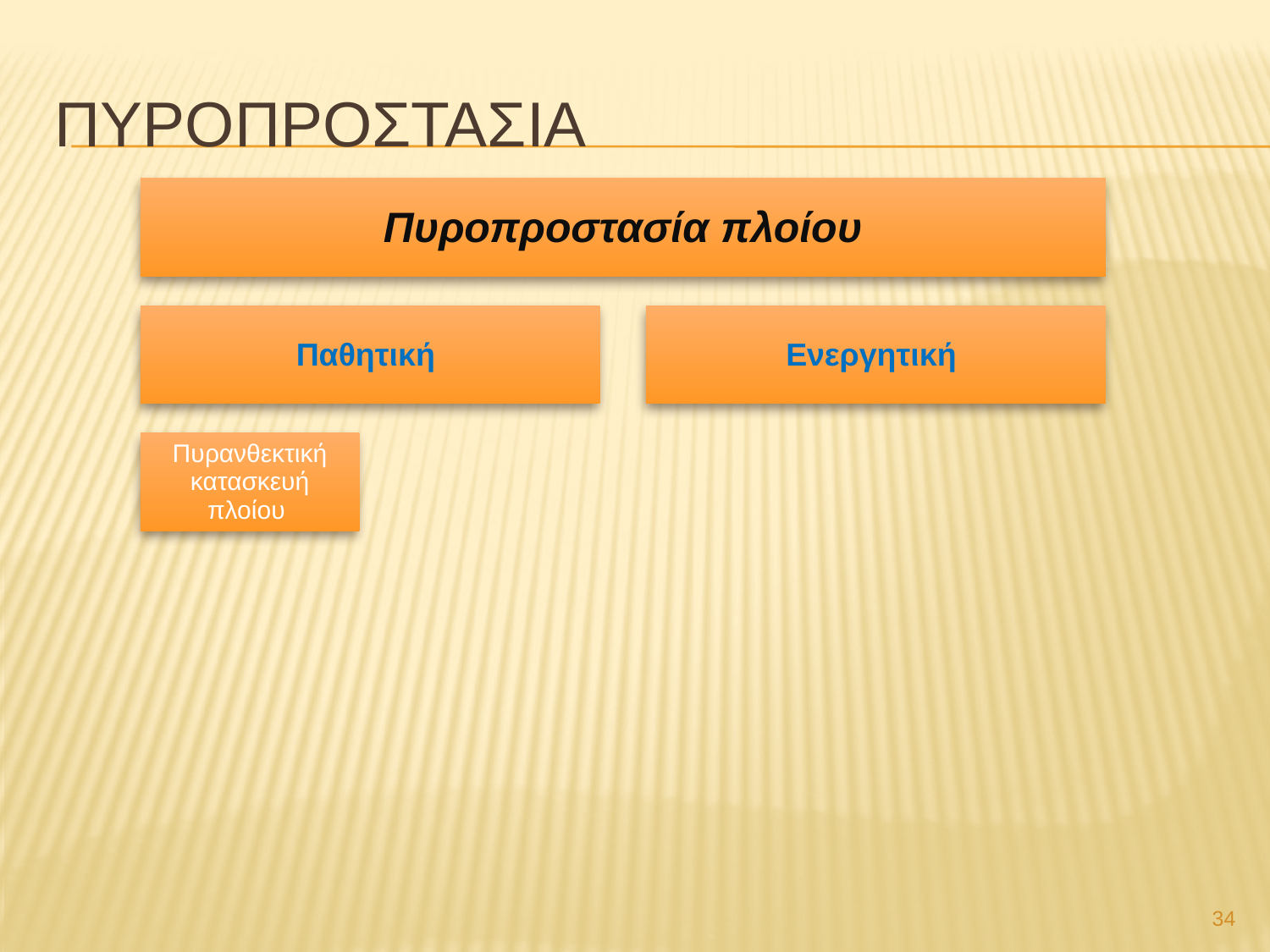

# πυροπροστασια
Πυροπροστασία πλοίου
Παθητική
Ενεργητική
Πυρανθεκτική κατασκευή πλοίου
34